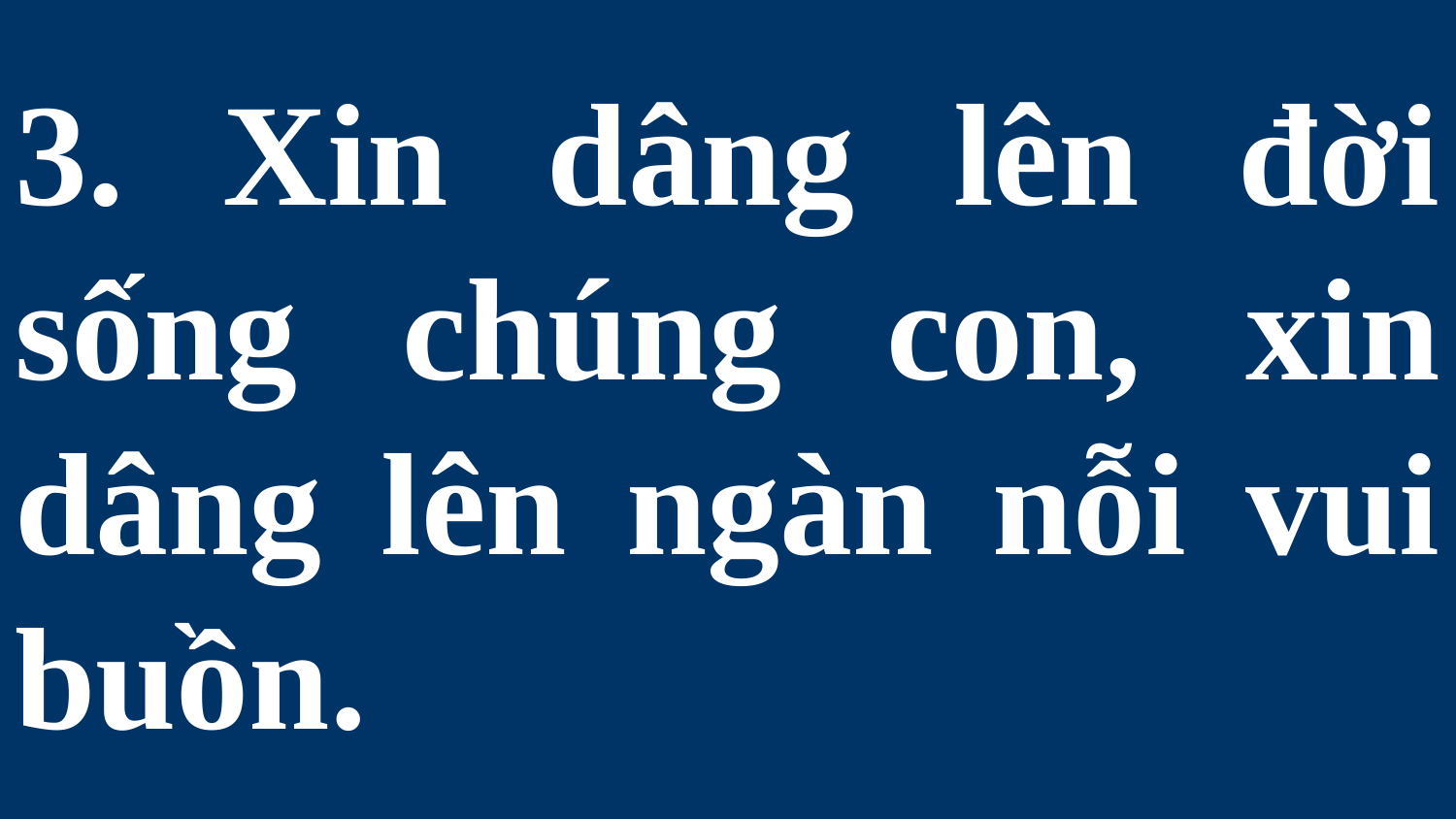

# 3. Xin dâng lên đời sống chúng con, xin dâng lên ngàn nỗi vui buồn.